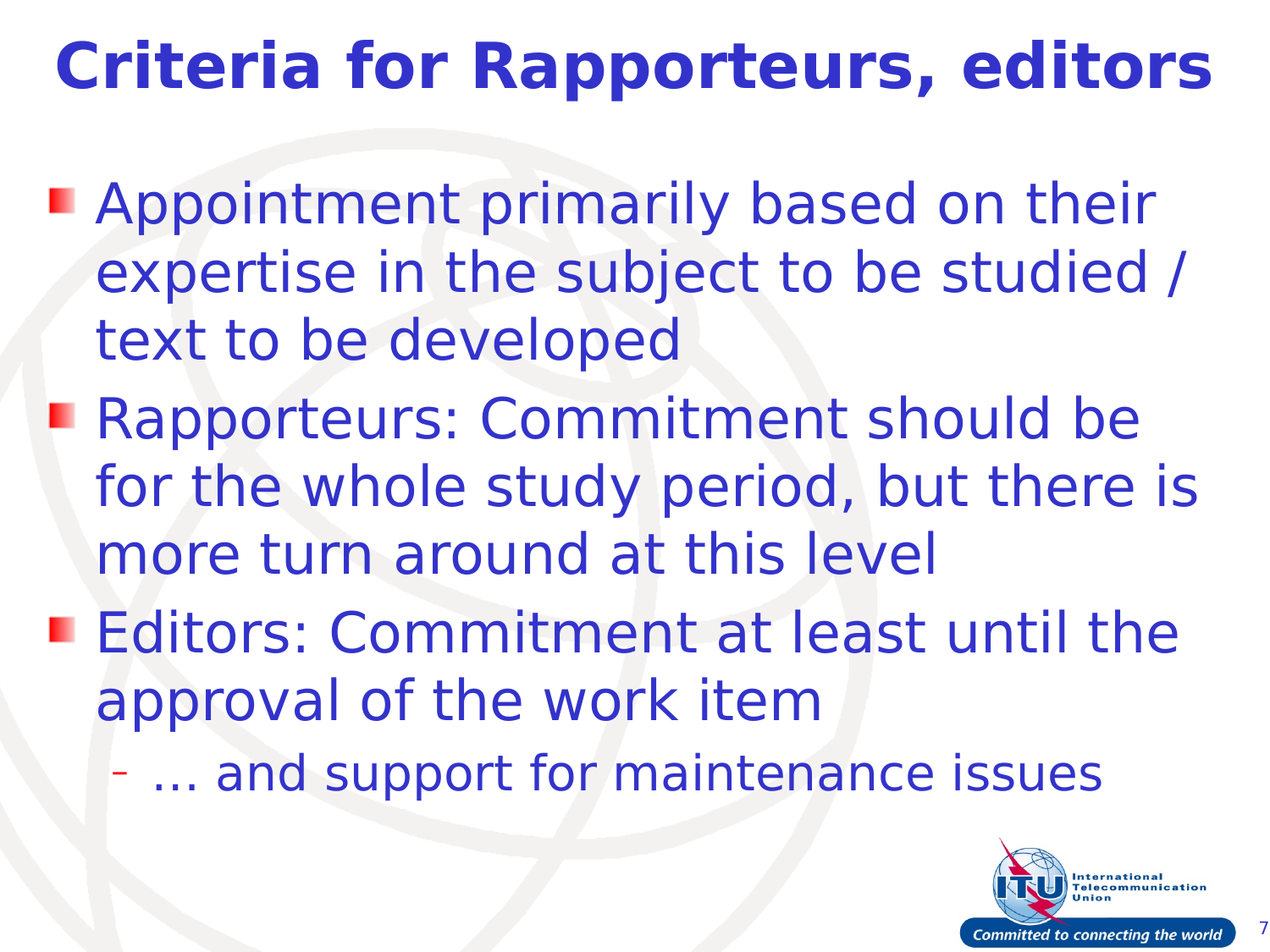

Criteria for Rapporteurs, editors
Appointment primarily based on their expertise in the subject to be studied / text to be developed
Rapporteurs: Commitment should be for the whole study period, but there is more turn around at this level
Editors: Commitment at least until the approval of the work item
… and support for maintenance issues

7